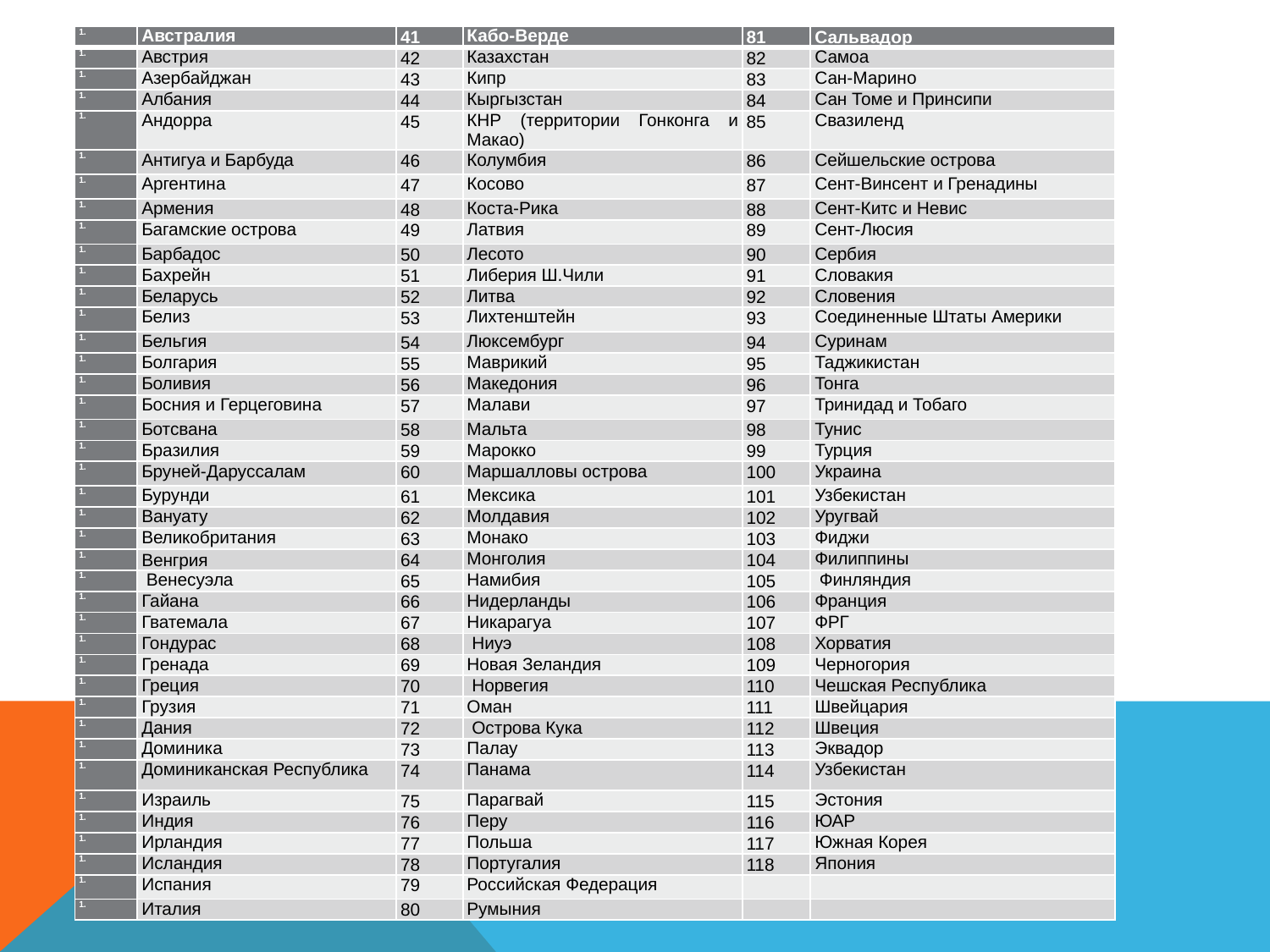

|  | Австралия | 41 | Кабо-Верде | 81 | Сальвадор |
| --- | --- | --- | --- | --- | --- |
|  | Австрия | 42 | Казахстан | 82 | Самоа |
|  | Азербайджан | 43 | Кипр | 83 | Сан-Марино |
|  | Албания | 44 | Кыргызстан | 84 | Сан Томе и Принсипи |
|  | Андорра | 45 | КНР (территории Гонконга и Макао) | 85 | Свазиленд |
|  | Антигуа и Барбуда | 46 | Колумбия | 86 | Сейшельские острова |
|  | Аргентина | 47 | Косово | 87 | Сент-Винсент и Гренадины |
|  | Армения | 48 | Коста-Рика | 88 | Сент-Китс и Невис |
|  | Багамские острова | 49 | Латвия | 89 | Сент-Люсия |
|  | Барбадос | 50 | Лесото | 90 | Сербия |
|  | Бахрейн | 51 | Либерия Ш.Чили | 91 | Словакия |
|  | Беларусь | 52 | Литва | 92 | Словения |
|  | Белиз | 53 | Лихтенштейн | 93 | Соединенные Штаты Америки |
|  | Бельгия | 54 | Люксембург | 94 | Суринам |
|  | Болгария | 55 | Маврикий | 95 | Таджикистан |
|  | Боливия | 56 | Македония | 96 | Тонга |
|  | Босния и Герцеговина | 57 | Малави | 97 | Тринидад и Тобаго |
|  | Ботсвана | 58 | Мальта | 98 | Тунис |
|  | Бразилия | 59 | Марокко | 99 | Турция |
|  | Бруней-Даруссалам | 60 | Маршалловы острова | 100 | Украина |
|  | Бурунди | 61 | Мексика | 101 | Узбекистан |
|  | Вануату | 62 | Молдавия | 102 | Уругвай |
|  | Великобритания | 63 | Монако | 103 | Фиджи |
|  | Венгрия | 64 | Монголия | 104 | Филиппины |
|  | Венесуэла | 65 | Намибия | 105 | Финляндия |
|  | Гайана | 66 | Нидерланды | 106 | Франция |
|  | Гватемала | 67 | Никарагуа | 107 | ФРГ |
|  | Гондурас | 68 | Ниуэ | 108 | Хорватия |
|  | Гренада | 69 | Новая Зеландия | 109 | Черногория |
|  | Греция | 70 | Норвегия | 110 | Чешская Республика |
|  | Грузия | 71 | Оман | 111 | Швейцария |
|  | Дания | 72 | Острова Кука | 112 | Швеция |
|  | Доминика | 73 | Палау | 113 | Эквадор |
|  | Доминиканская Республика | 74 | Панама | 114 | Узбекистан |
|  | Израиль | 75 | Парагвай | 115 | Эстония |
|  | Индия | 76 | Перу | 116 | ЮАР |
|  | Ирландия | 77 | Польша | 117 | Южная Корея |
|  | Исландия | 78 | Португалия | 118 | Япония |
|  | Испания | 79 | Российская Федерация |  |  |
|  | Италия | 80 | Румыния |  |  |